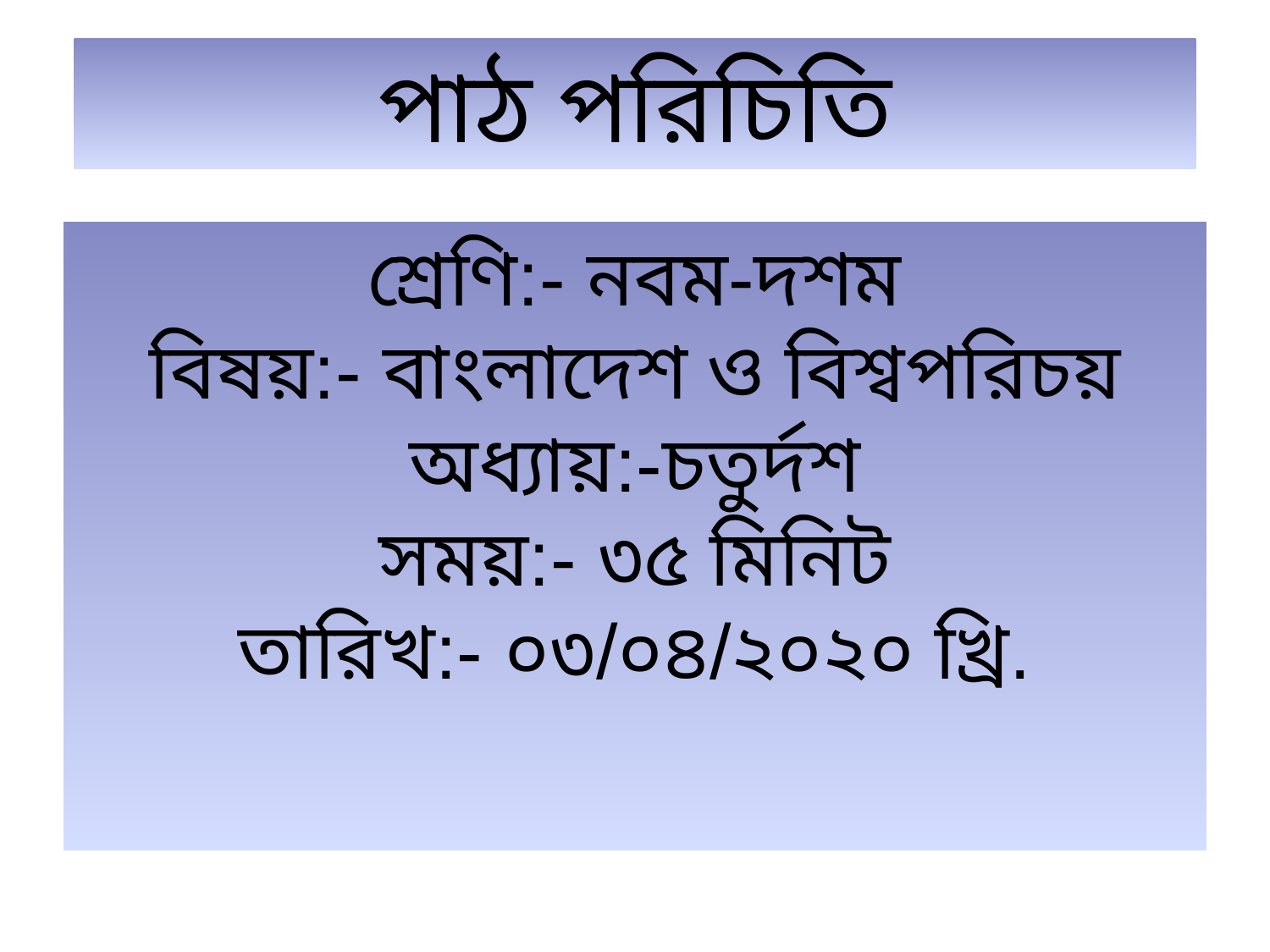

# পাঠ পরিচিতি
শ্রেণি:- নবম-দশম
বিষয়:- বাংলাদেশ ও বিশ্বপরিচয়
অধ্যায়:-চতুর্দশ
সময়:- ৩৫ মিনিট
তারিখ:- ০৩/০৪/২০২০ খ্রি.